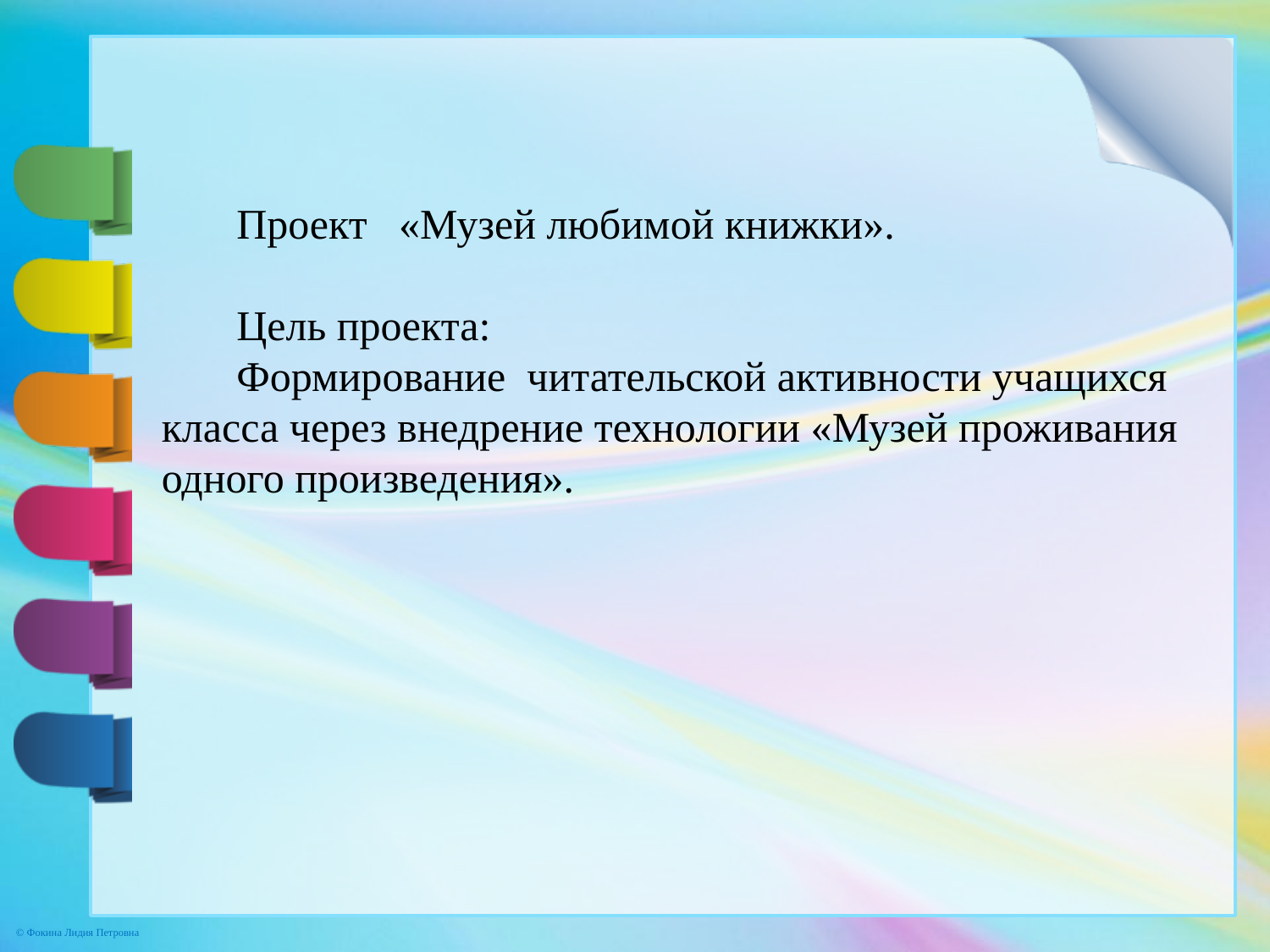

Проект   «Музей любимой книжки».

Цель проекта:
Формирование  читательской активности учащихся класса через внедрение технологии «Музей проживания одного произведения».